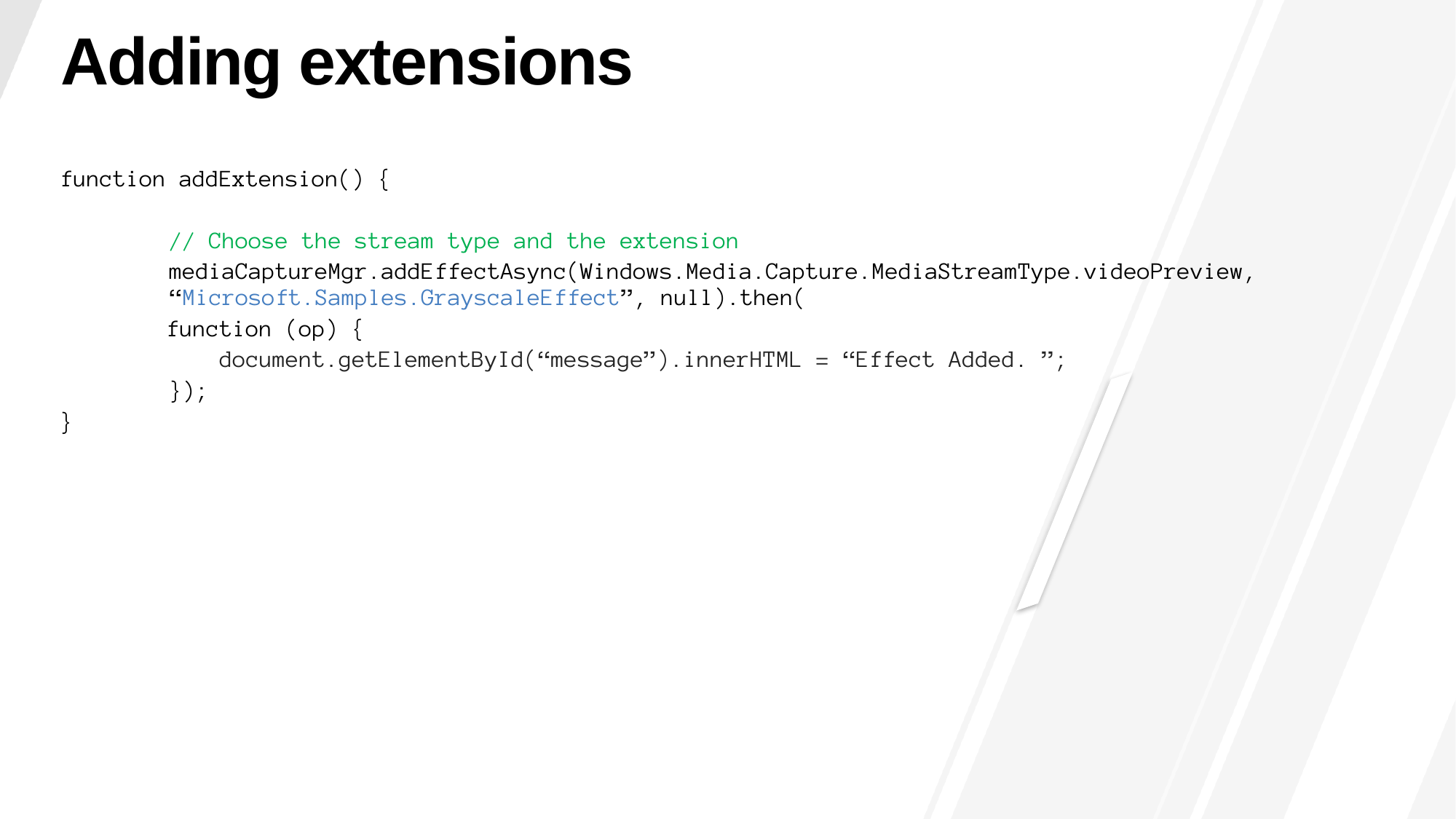

# Adding extensions
function addExtension() {

	// Choose the stream type and the extension
	mediaCaptureMgr.addEffectAsync(Windows.Media.Capture.MediaStreamType.videoPreview, 	“Microsoft.Samples.GrayscaleEffect”, null).then(
        function (op) {
            document.getElementById(“message”).innerHTML = “Effect Added. ”;
	});
}